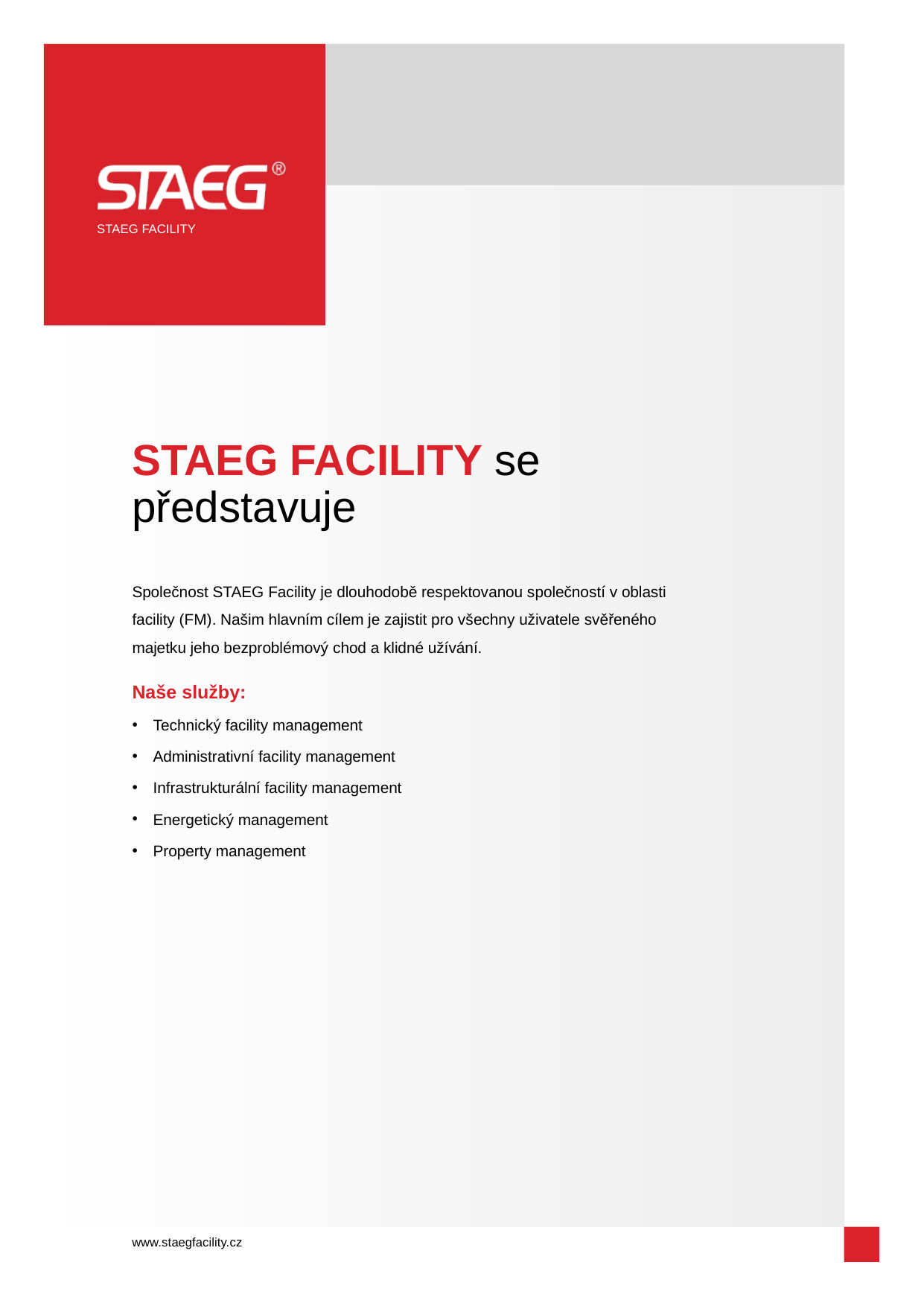

# STAEG FACILITY se představuje
Společnost STAEG Facility je dlouhodobě respektovanou společností v oblasti facility (FM). Našim hlavním cílem je zajistit pro všechny uživatele svěřeného majetku jeho bezproblémový chod a klidné užívání.
Naše služby:
Technický facility management
Administrativní facility management
Infrastrukturální facility management
Energetický management
Property management